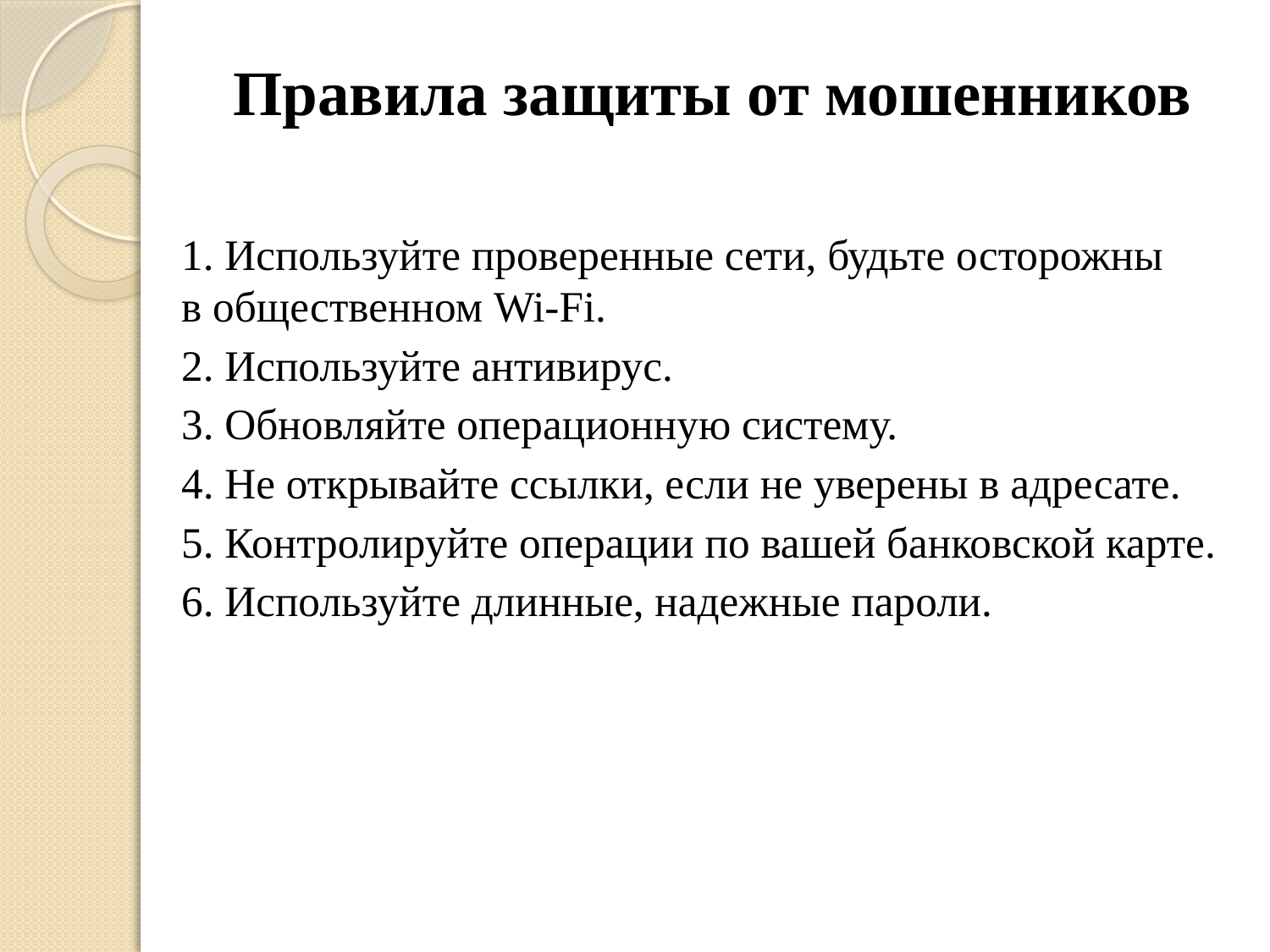

# Правила защиты от мошенников
1. Используйте проверенные сети, будьте осторожны в общественном Wi‑Fi.
2. Используйте антивирус.
3. Обновляйте операционную систему.
4. Не открывайте ссылки, если не уверены в адресате.
5. Контролируйте операции по вашей банковской карте.
6. Используйте длинные, надежные пароли.